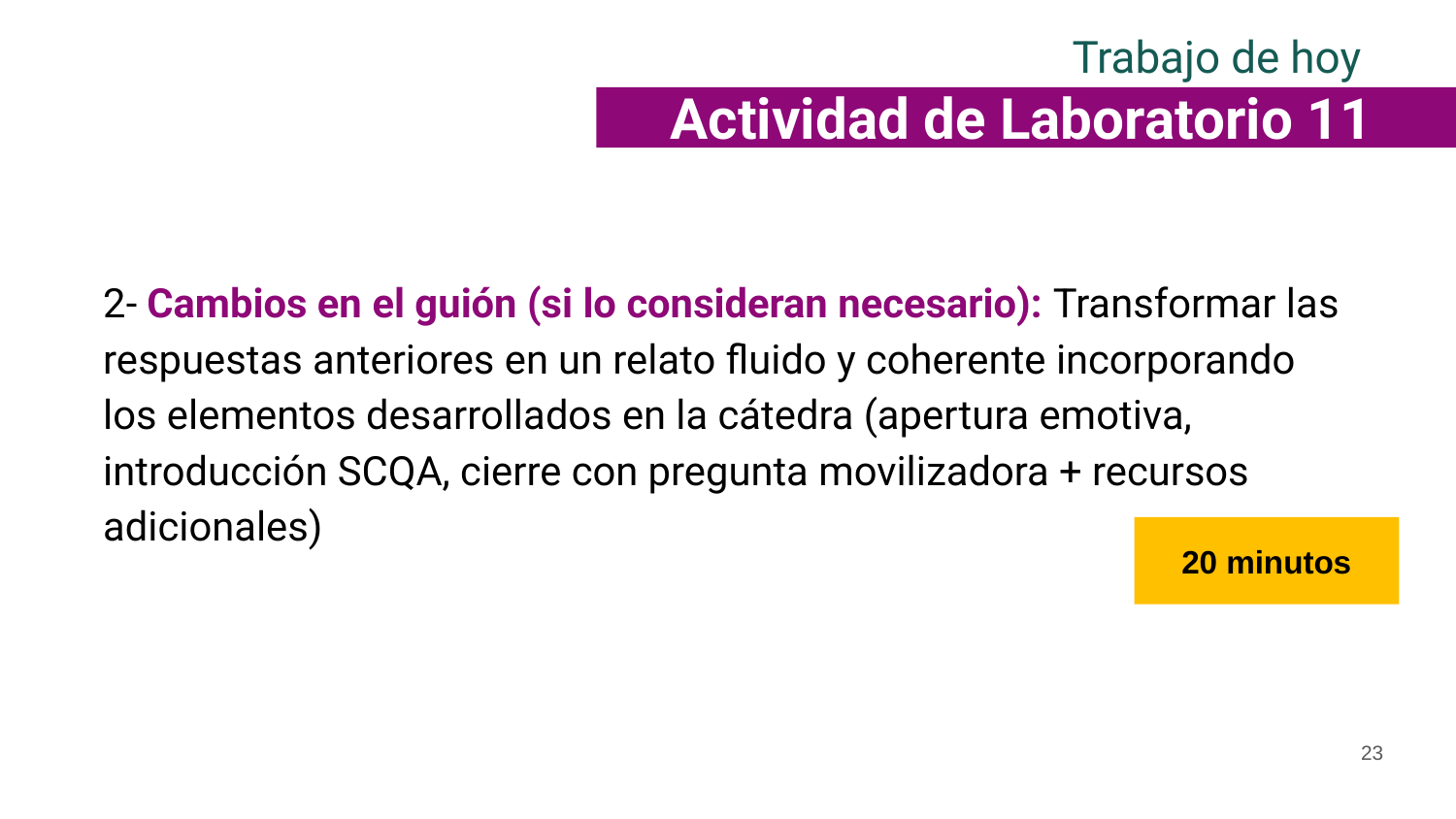

Trabajo de hoy
Actividad de Laboratorio 11

2- Cambios en el guión (si lo consideran necesario): Transformar las respuestas anteriores en un relato fluido y coherente incorporando los elementos desarrollados en la cátedra (apertura emotiva, introducción SCQA, cierre con pregunta movilizadora + recursos adicionales)
20 minutos

23